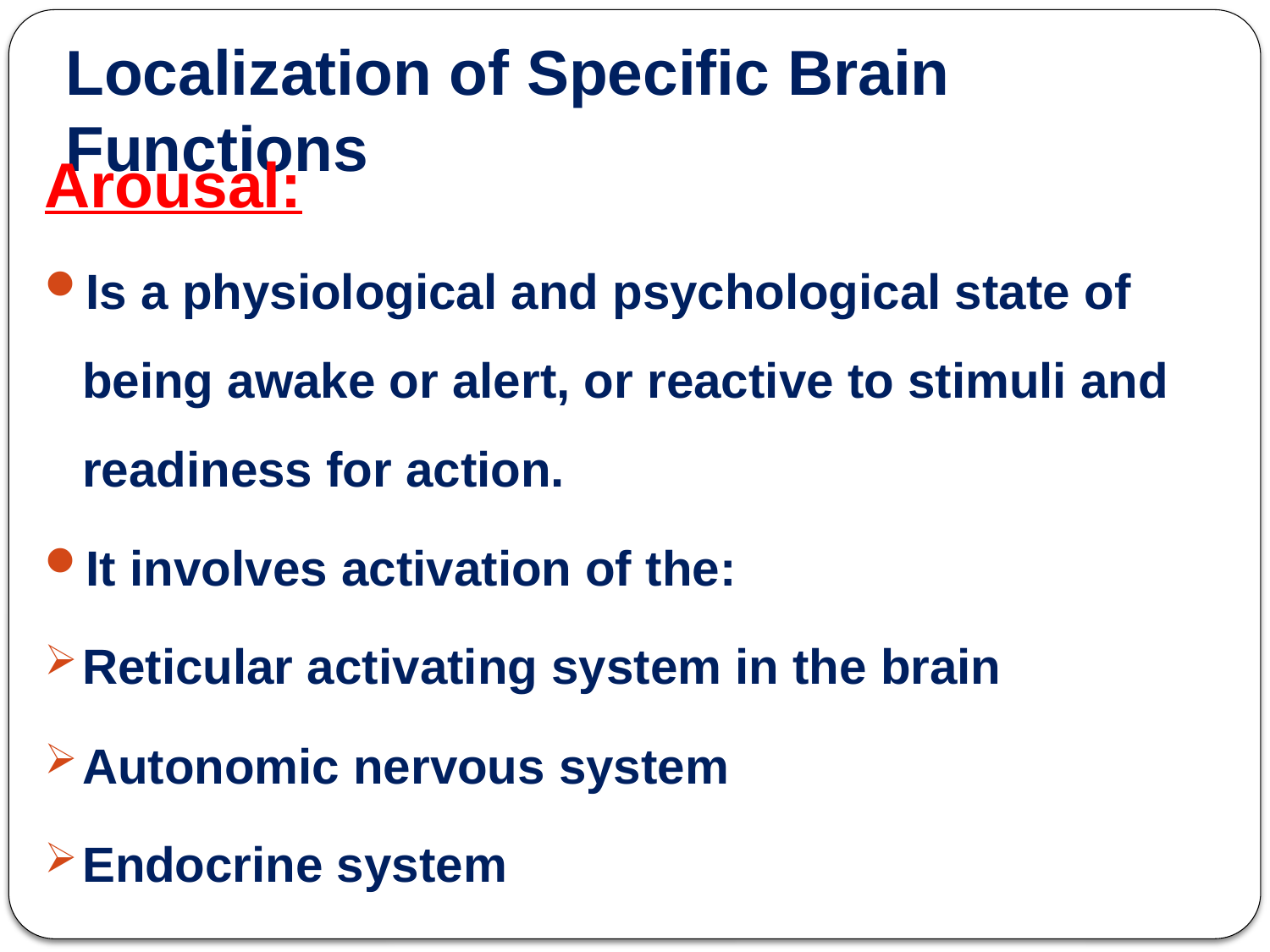

# Localization of Specific Brain Functions
Arousal:
Is a physiological and psychological state of being awake or alert, or reactive to stimuli and readiness for action.
It involves activation of the:
Reticular activating system in the brain
Autonomic nervous system
Endocrine system